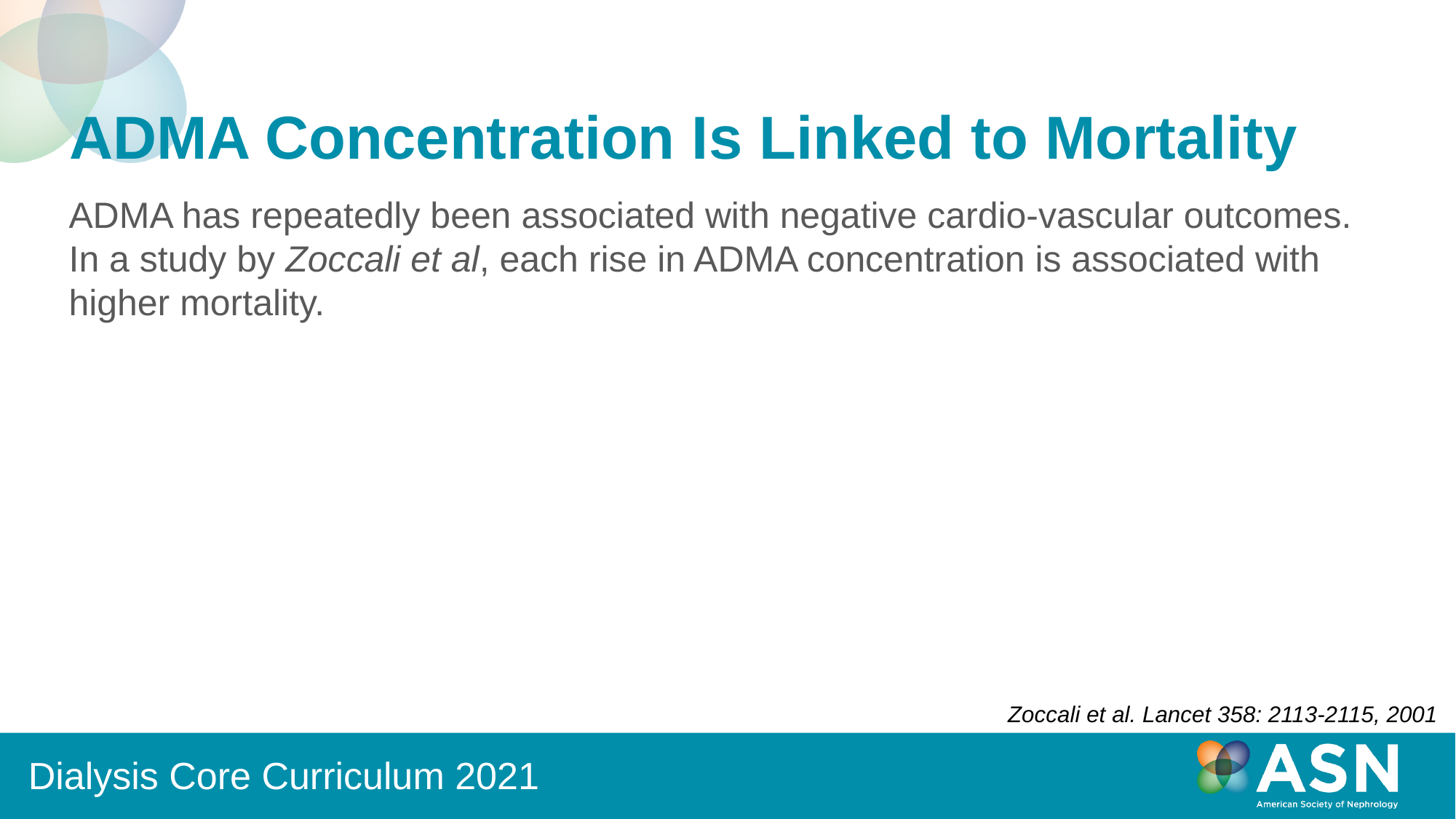

# ADMA Concentration Is Linked to Mortality
ADMA has repeatedly been associated with negative cardio-vascular outcomes. In a study by Zoccali et al, each rise in ADMA concentration is associated with higher mortality.
Zoccali et al. Lancet 358: 2113-2115, 2001
Dialysis Core Curriculum 2021